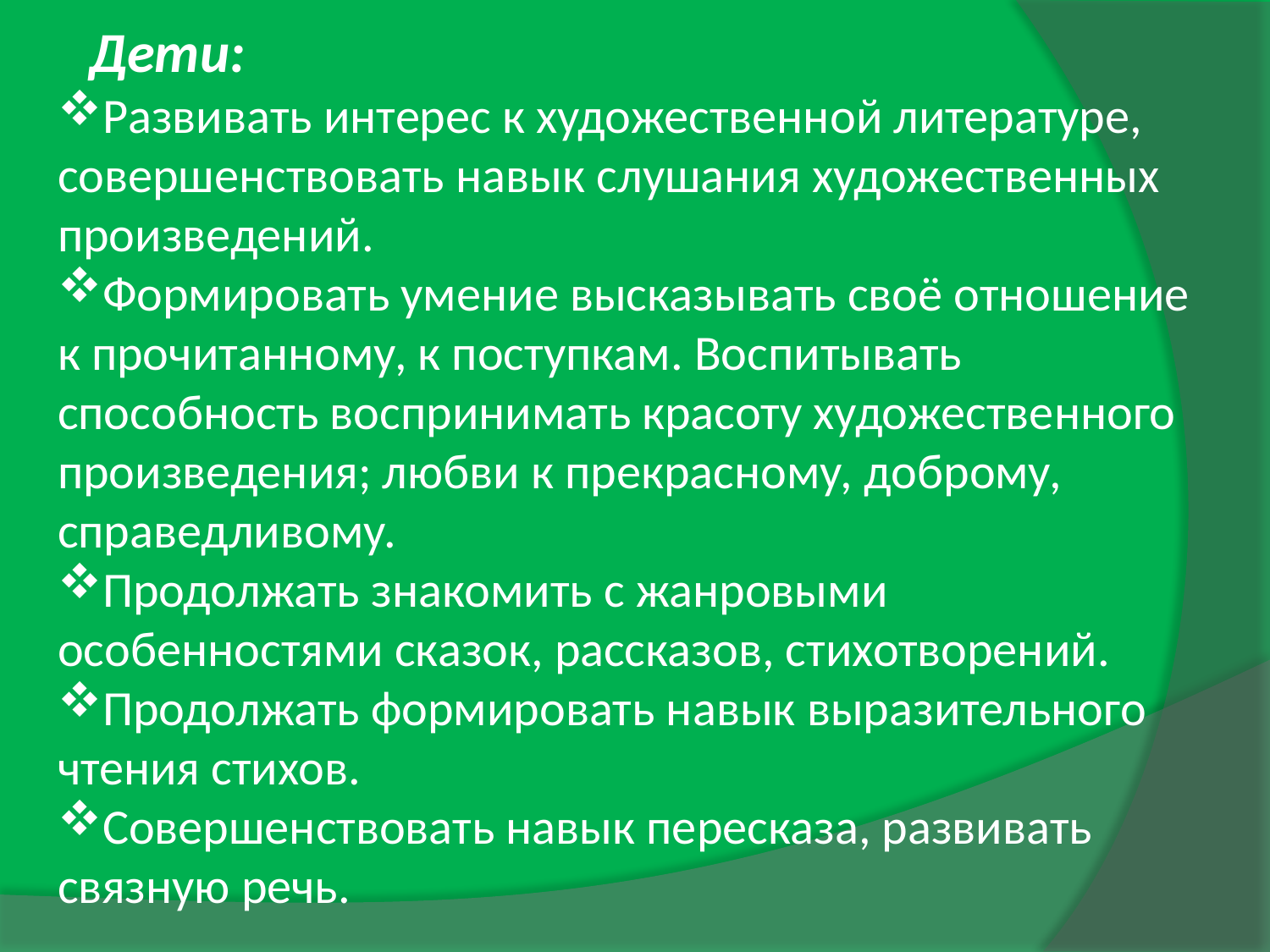

Дети:
Развивать интерес к художественной литературе, совершенствовать навык слушания художественных произведений.
Формировать умение высказывать своё отношение к прочитанному, к поступкам. Воспитывать способность воспринимать красоту художественного произведения; любви к прекрасному, доброму, справедливому.
Продолжать знакомить с жанровыми особенностями сказок, рассказов, стихотворений.
Продолжать формировать навык выразительного чтения стихов.
Совершенствовать навык пересказа, развивать связную речь.